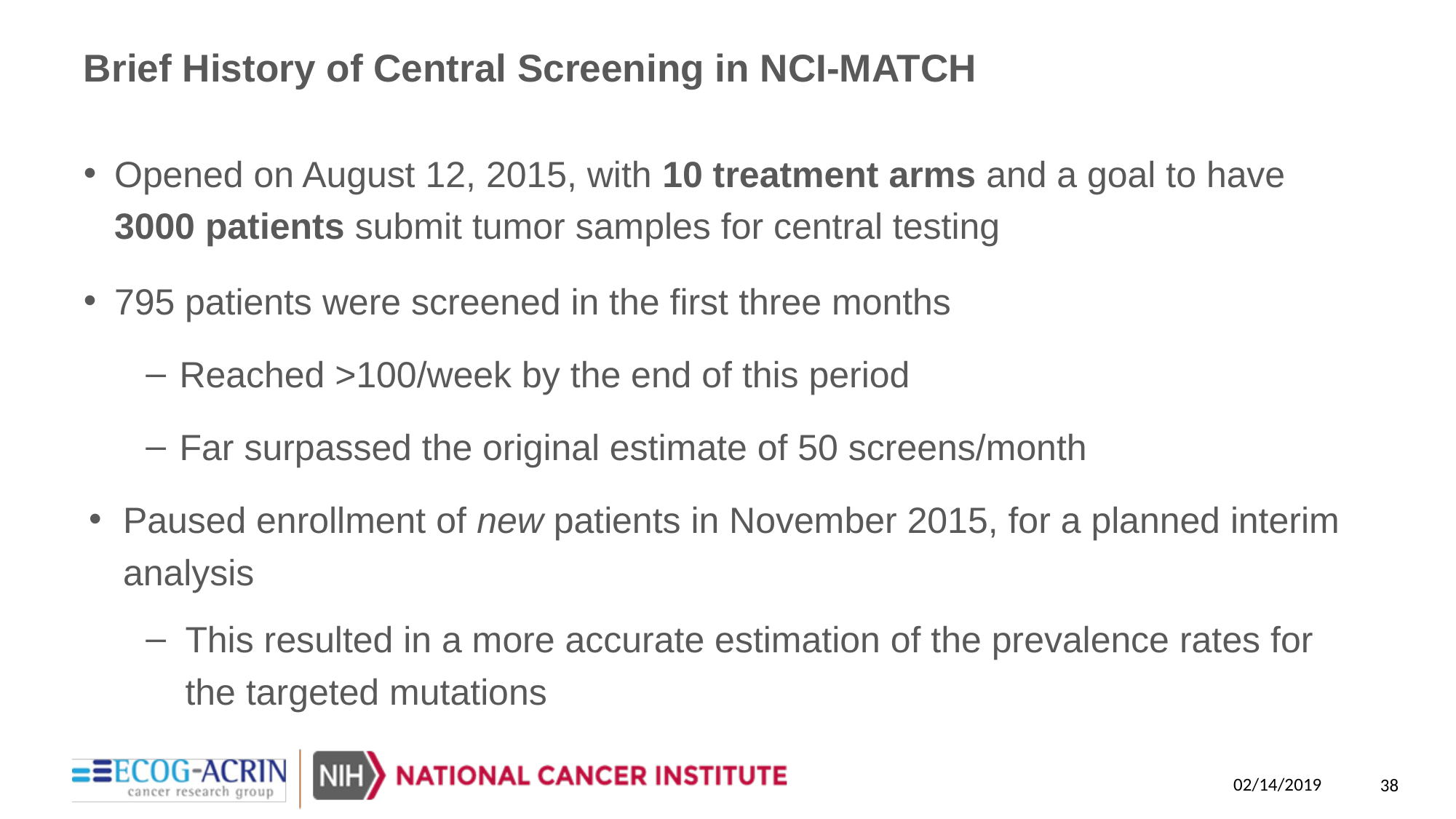

# Brief History of Central Screening in NCI-MATCH
Opened on August 12, 2015, with 10 treatment arms and a goal to have 3000 patients submit tumor samples for central testing
795 patients were screened in the first three months
Reached >100/week by the end of this period
Far surpassed the original estimate of 50 screens/month
Paused enrollment of new patients in November 2015, for a planned interim analysis
This resulted in a more accurate estimation of the prevalence rates for the targeted mutations